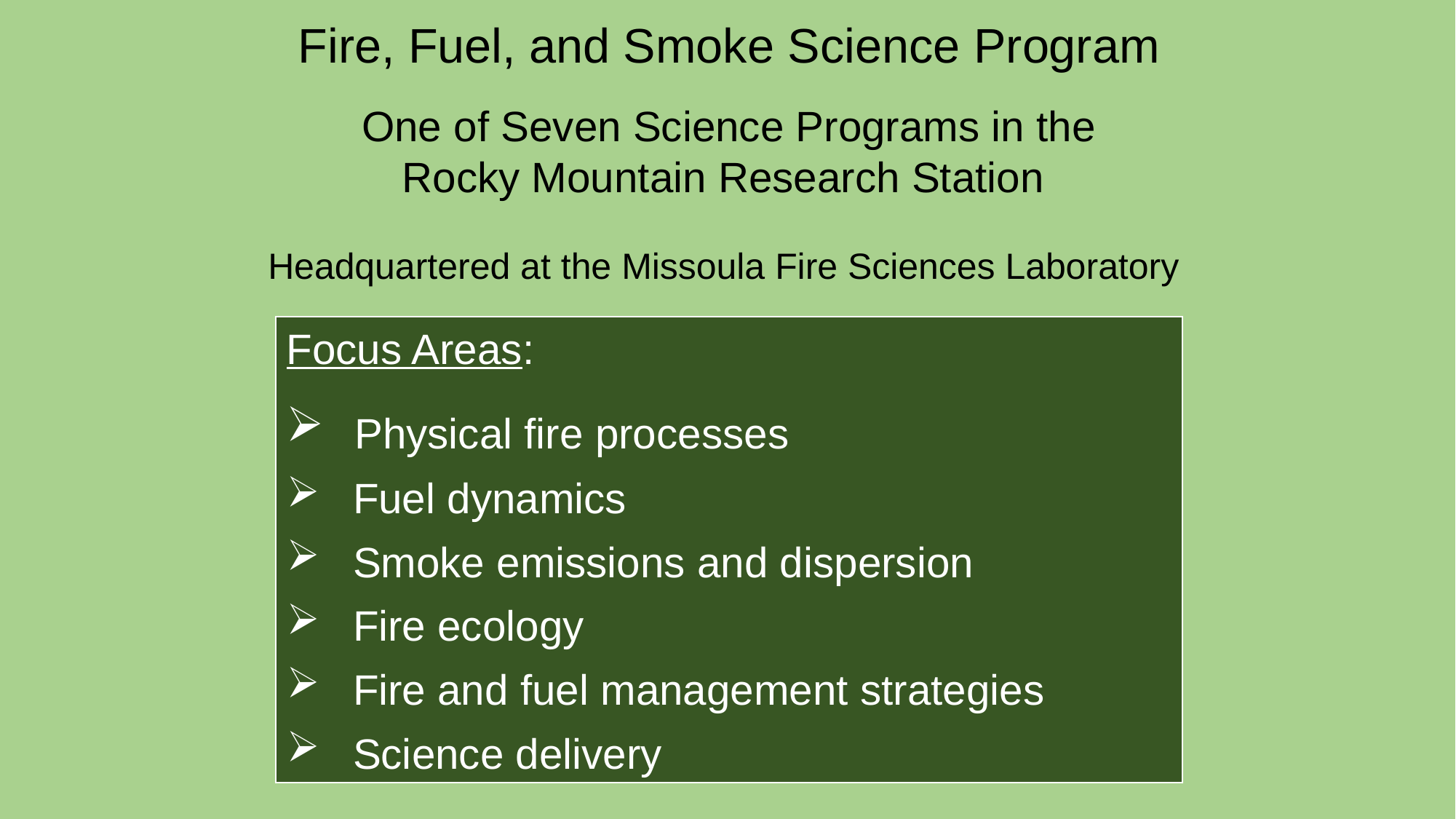

# Fire, Fuel, and Smoke Science Program
One of Seven Science Programs in the Rocky Mountain Research Station
Headquartered at the Missoula Fire Sciences Laboratory
Focus Areas:

 Physical fire processes
 Fuel dynamics
 Smoke emissions and dispersion
 Fire ecology
 Fire and fuel management strategies
 Science delivery